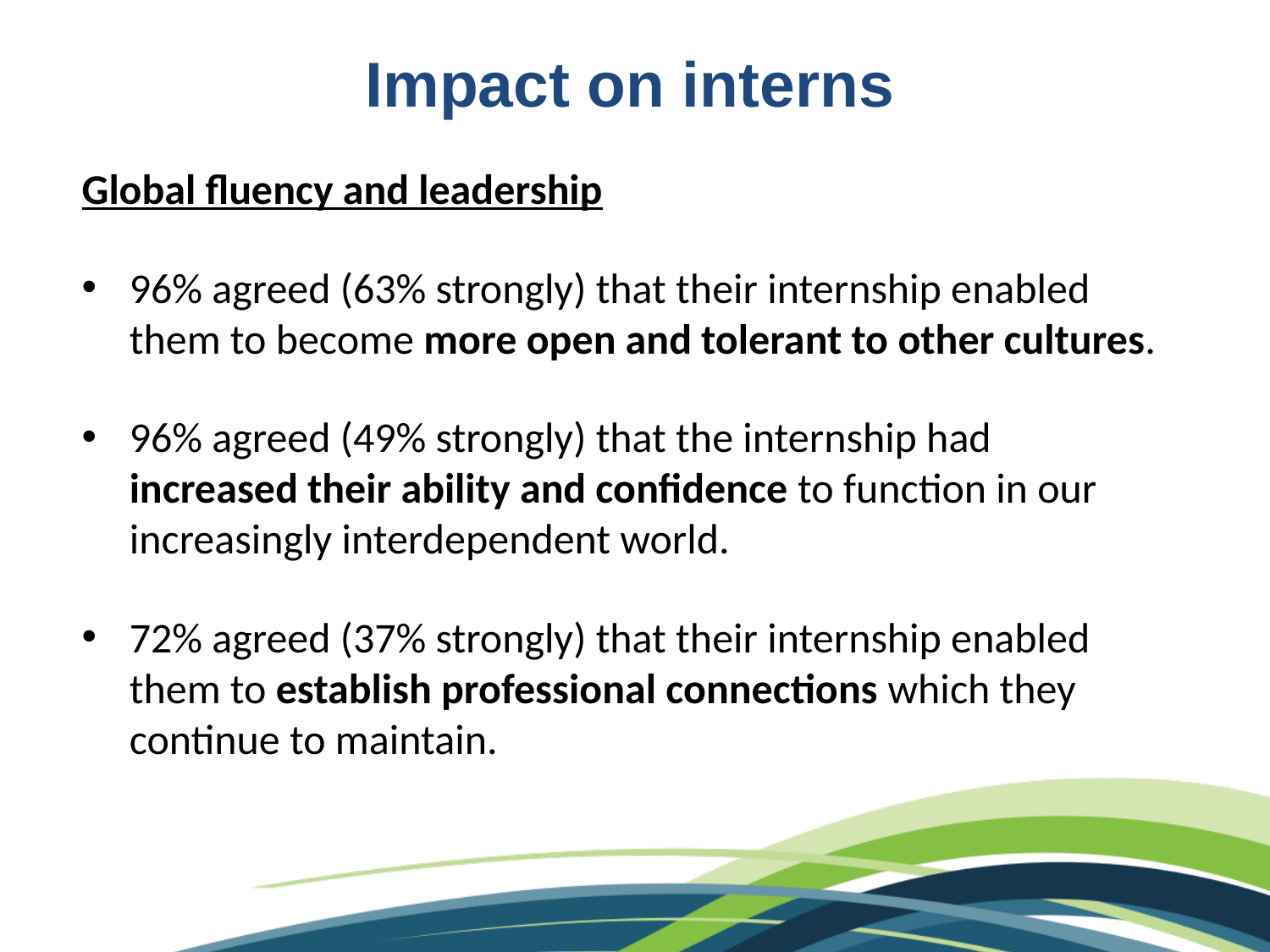

# Impact on interns
Global fluency and leadership

96% agreed (63% strongly) that their internship enabled them to become more open and tolerant to other cultures.

96% agreed (49% strongly) that the internship had increased their ability and confidence to function in our increasingly interdependent world.

72% agreed (37% strongly) that their internship enabled them to establish professional connections which they continue to maintain.